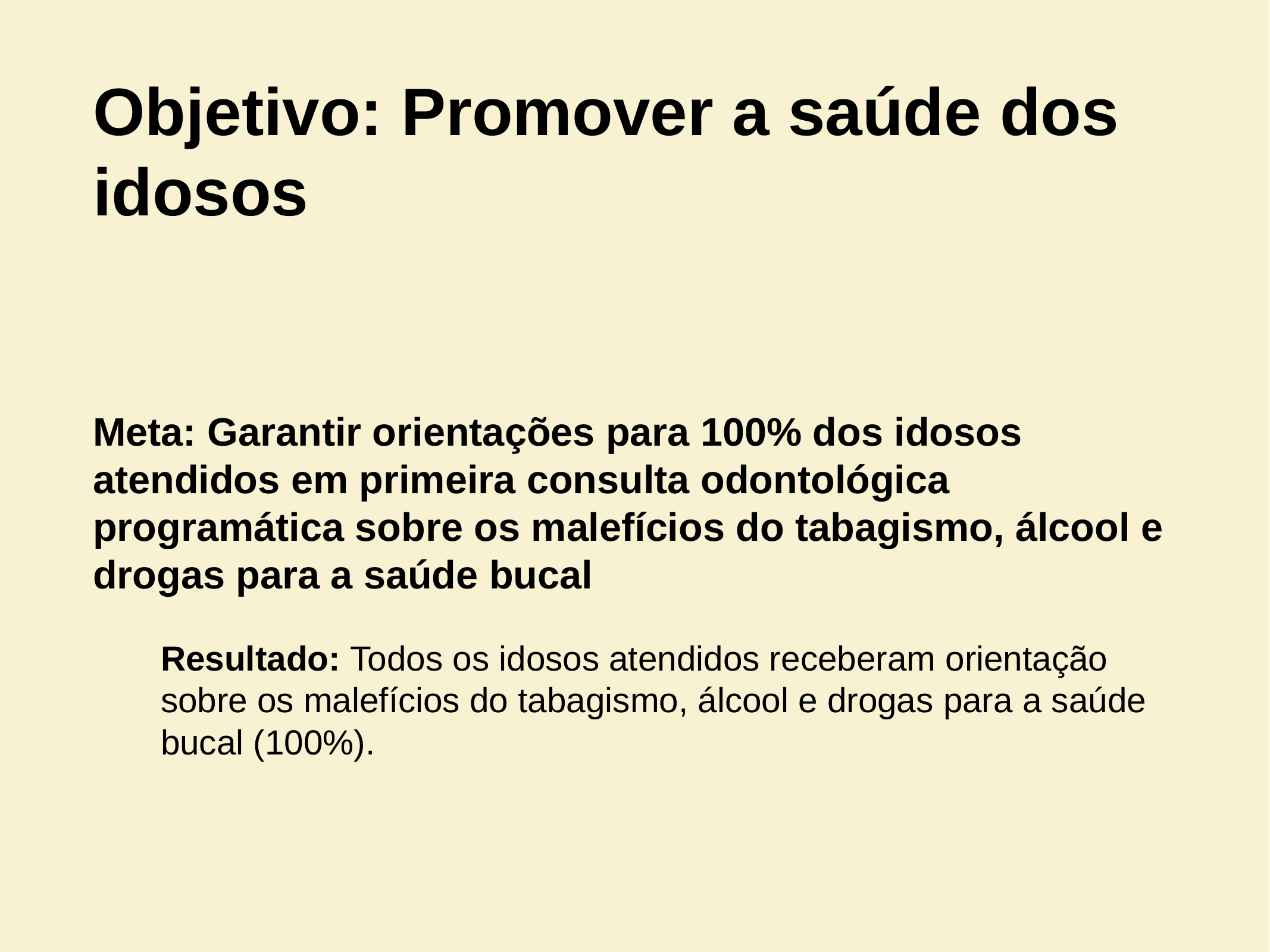

# Objetivo: Promover a saúde dos idosos
Meta: Garantir orientações para 100% dos idosos atendidos em primeira consulta odontológica programática sobre os malefícios do tabagismo, álcool e drogas para a saúde bucal
Resultado: Todos os idosos atendidos receberam orientação sobre os malefícios do tabagismo, álcool e drogas para a saúde bucal (100%).